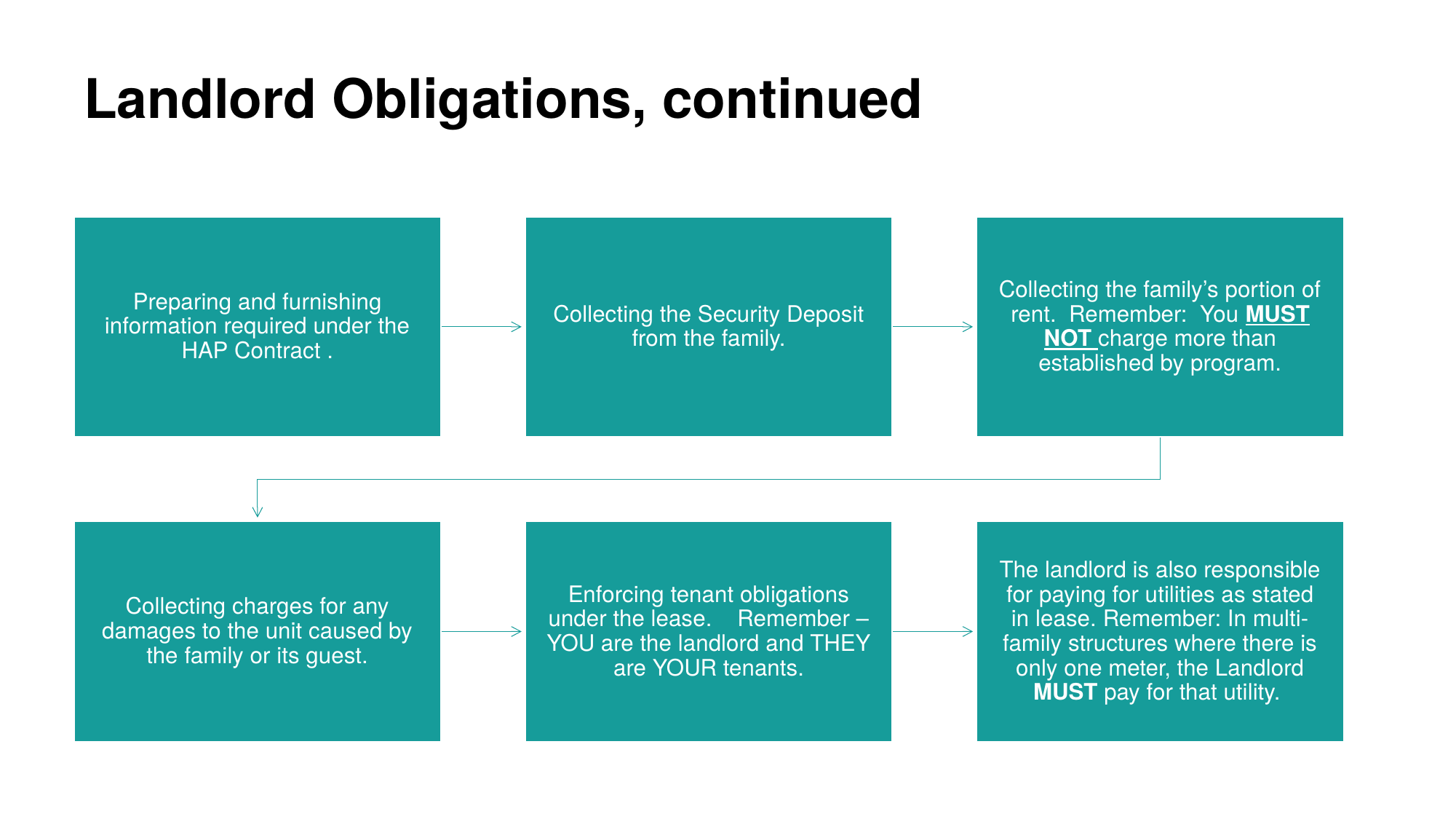

# Landlord Obligations, continued

Preparing and furnishing information required under the HAP Contract .

Collecting the Security Deposit from the family.

Collecting the family’s portion of rent.  Remember:  You MUST NOT charge more than established by program.

Collecting charges for any damages to the unit caused by the family or its guest.

Enforcing tenant obligations under the lease.    Remember – YOU are the landlord and THEY are YOUR tenants.
The landlord is also responsible for paying for utilities as stated in lease. Remember: In multi-family structures where there is only one meter, the Landlord MUST pay for that utility.